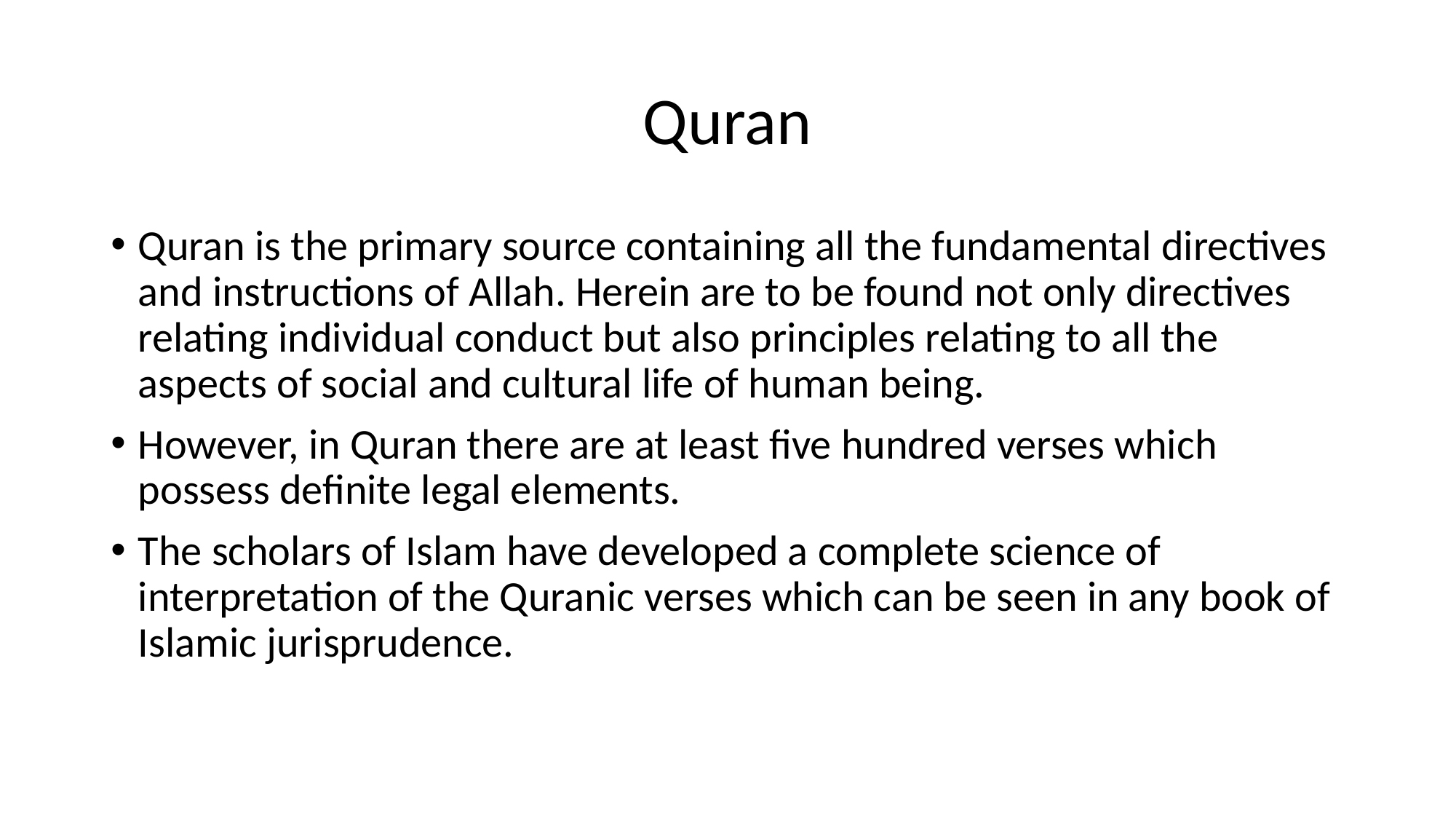

# Quran
Quran is the primary source containing all the fundamental directives and instructions of Allah. Herein are to be found not only directives relating individual conduct but also principles relating to all the aspects of social and cultural life of human being.
However, in Quran there are at least five hundred verses which possess definite legal elements.
The scholars of Islam have developed a complete science of interpretation of the Quranic verses which can be seen in any book of Islamic jurisprudence.